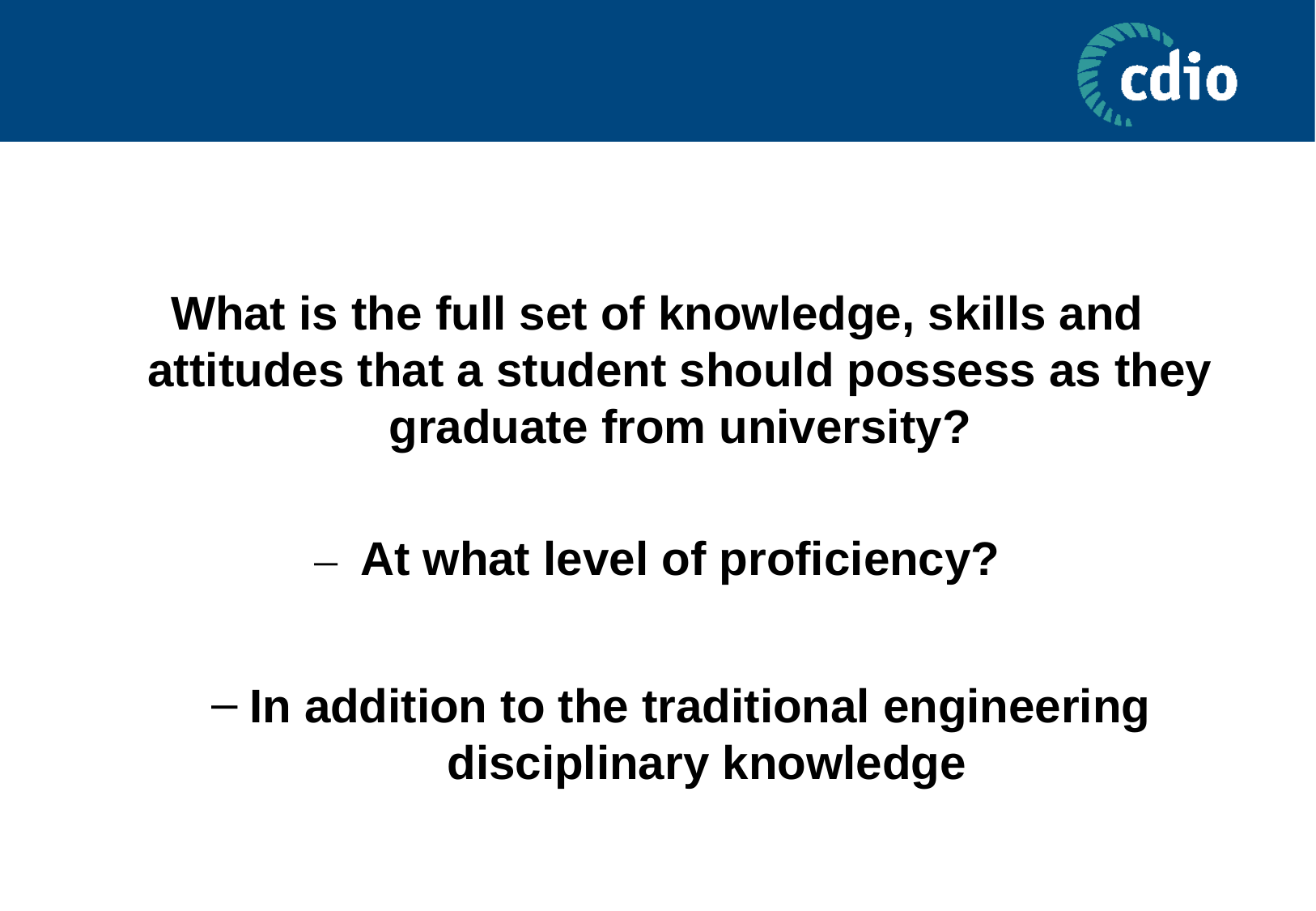

#

What is the full set of knowledge, skills and attitudes that a student should possess as they graduate from university?

At what level of proficiency?

In addition to the traditional engineering
disciplinary knowledge